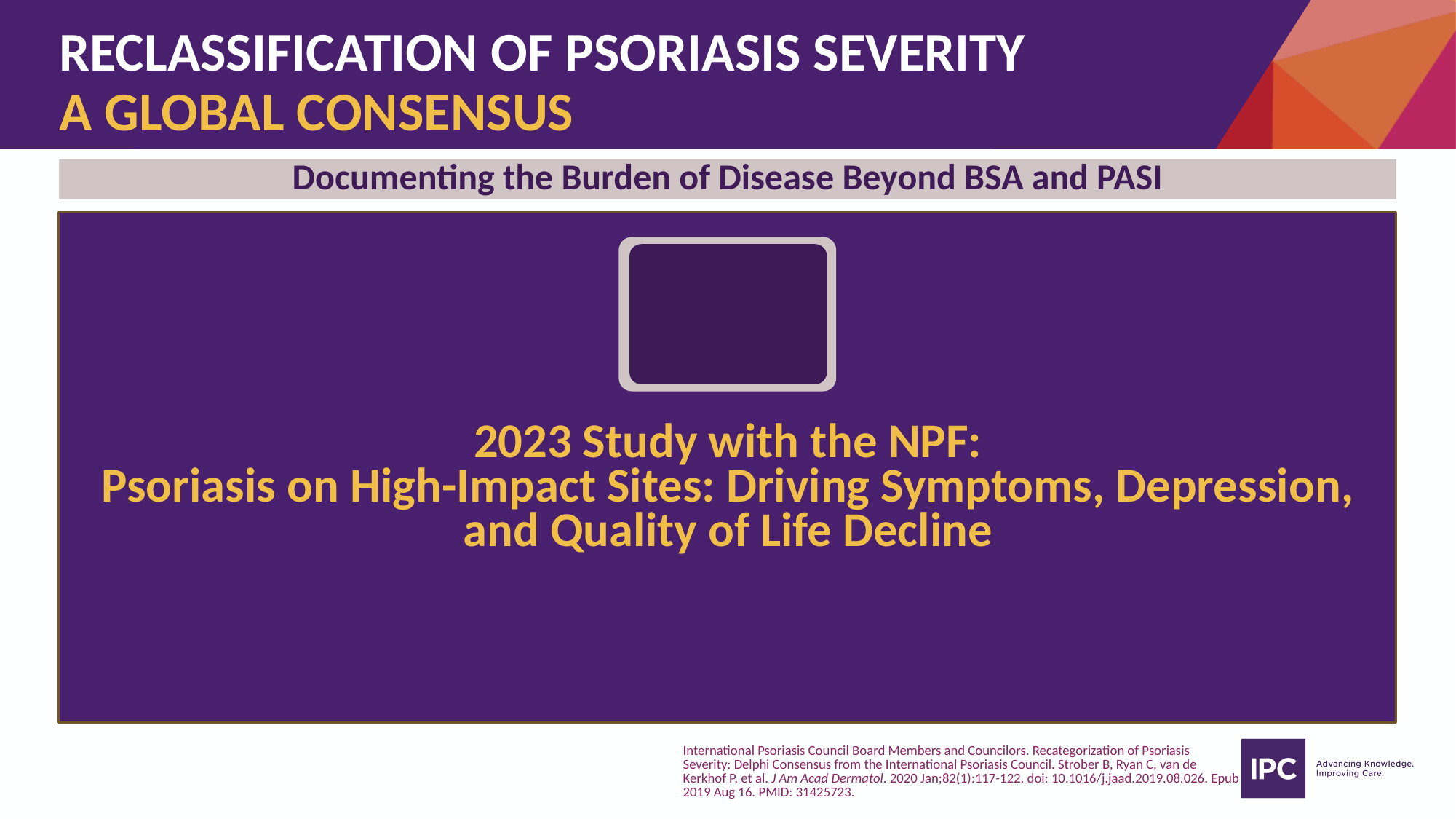

# RECLASSIFICATION OF PSORIASIS SEVERITY A GLOBAL CONSENSUS

Documenting the Burden of Disease Beyond BSA and PASI

2023 Study with the NPF:
 Psoriasis on High-Impact Sites: Driving Symptoms, Depression,
and Quality of Life Decline
International Psoriasis Council Board Members and Councilors. Recategorization of Psoriasis Severity: Delphi Consensus from the International Psoriasis Council. Strober B, Ryan C, van de Kerkhof P, et al. J Am Acad Dermatol. 2020 Jan;82(1):117-122. doi: 10.1016/j.jaad.2019.08.026. Epub 2019 Aug 16. PMID: 31425723.